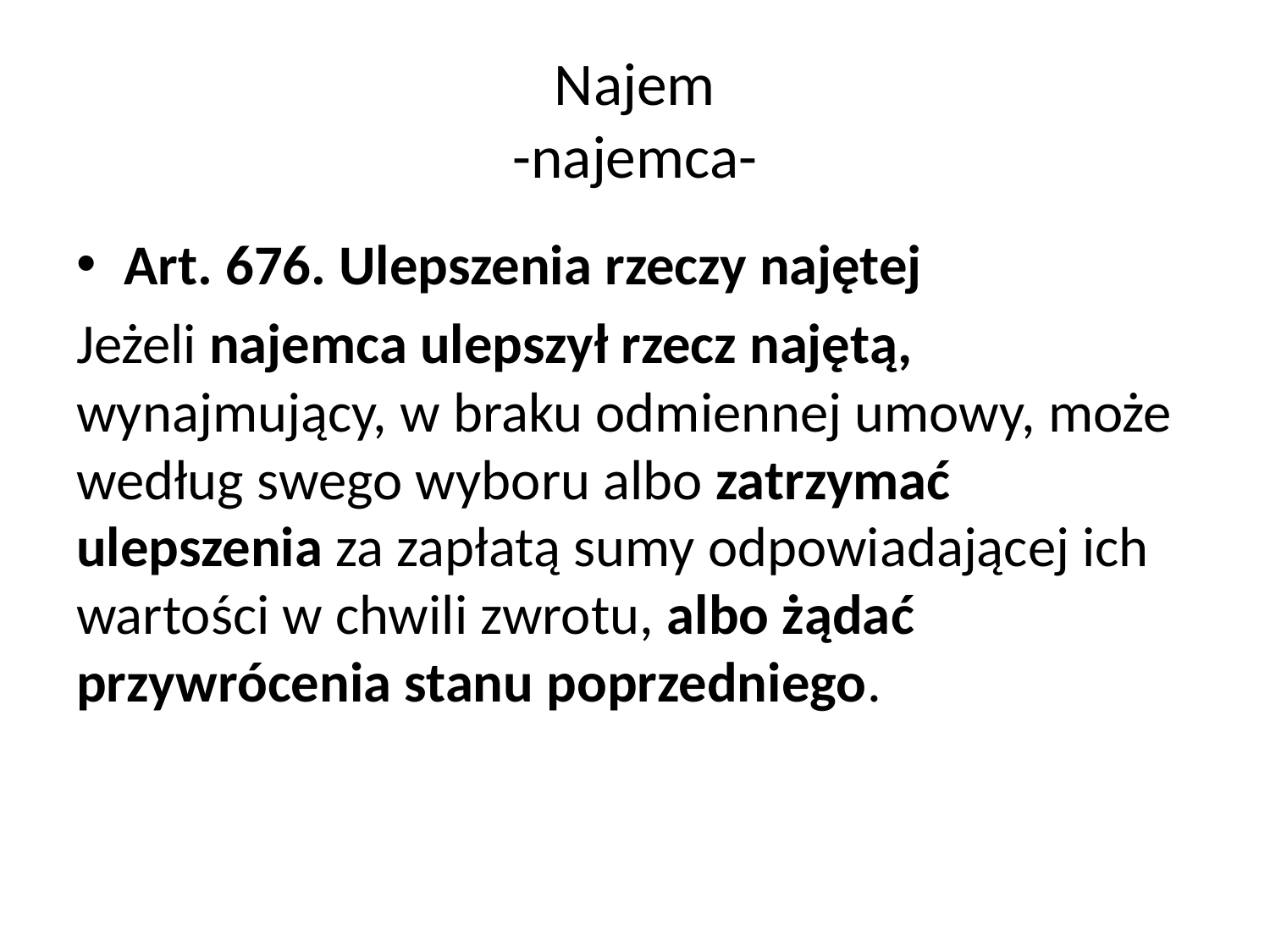

# Najem -najemca-
Art. 676. Ulepszenia rzeczy najętej
Jeżeli najemca ulepszył rzecz najętą, wynajmujący, w braku odmiennej umowy, może według swego wyboru albo zatrzymać ulepszenia za zapłatą sumy odpowiadającej ich wartości w chwili zwrotu, albo żądać przywrócenia stanu poprzedniego.